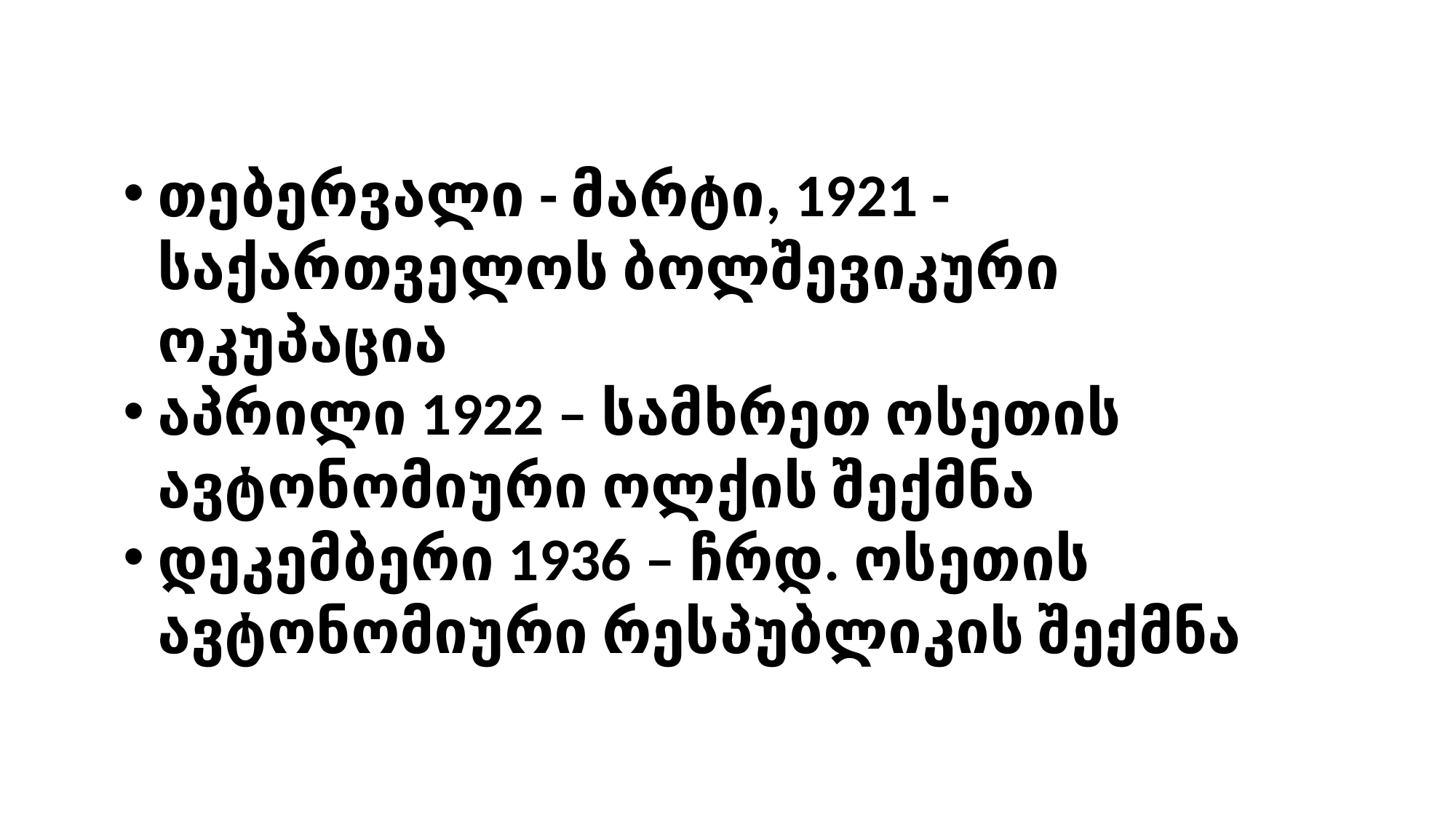

თებერვალი - მარტი, 1921 - საქართველოს ბოლშევიკური ოკუპაცია
აპრილი 1922 – სამხრეთ ოსეთის ავტონომიური ოლქის შექმნა
დეკემბერი 1936 – ჩრდ. ოსეთის ავტონომიური რესპუბლიკის შექმნა